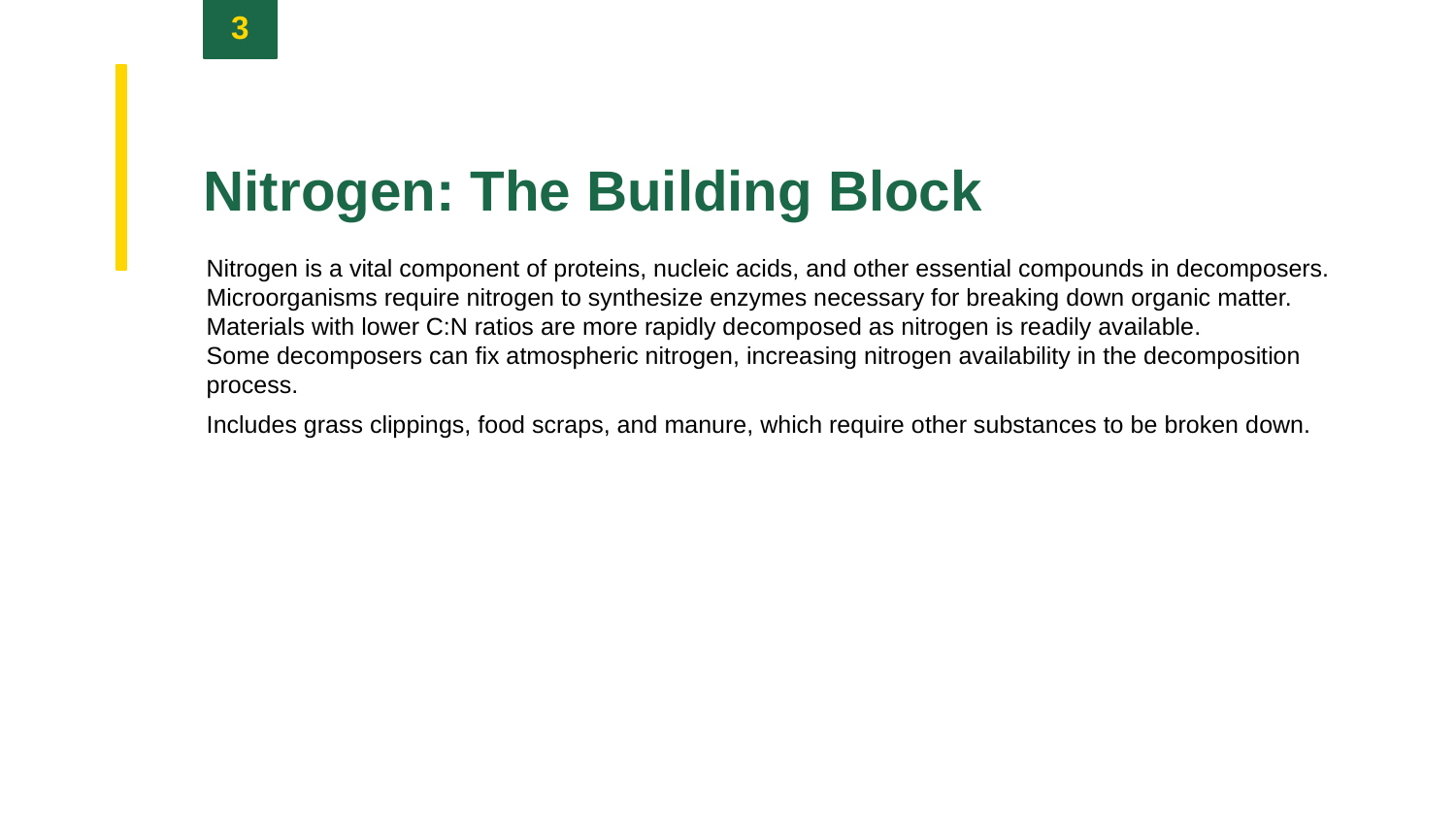

3

Nitrogen: The Building Block
Nitrogen is a vital component of proteins, nucleic acids, and other essential compounds in decomposers.
Microorganisms require nitrogen to synthesize enzymes necessary for breaking down organic matter.
Materials with lower C:N ratios are more rapidly decomposed as nitrogen is readily available.
Some decomposers can fix atmospheric nitrogen, increasing nitrogen availability in the decomposition process.
Includes grass clippings, food scraps, and manure, which require other substances to be broken down.